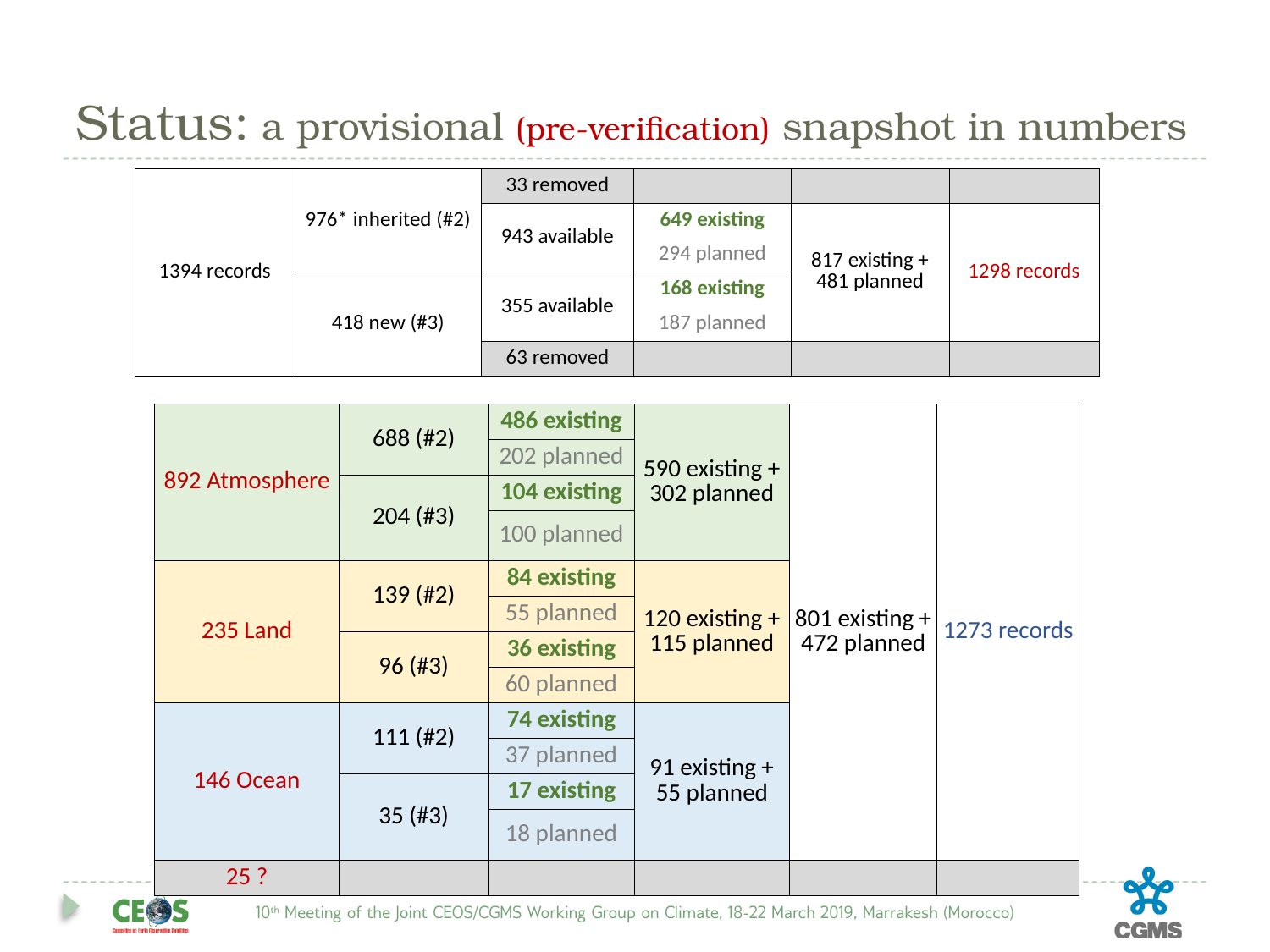

# Status: a provisional (pre-verification) snapshot in numbers
| 1394 records | 976\* inherited (#2) | 33 removed |  |  |  |
| --- | --- | --- | --- | --- | --- |
|  |  | 943 available | 649 existing | 817 existing + 481 planned | 1298 records |
|  |  |  | 294 planned |  |  |
|  | 418 new (#3) | 355 available | 168 existing |  |  |
|  |  |  | 187 planned |  |  |
|  |  | 63 removed |  |  |  |
| 892 Atmosphere | 688 (#2) | 486 existing | 590 existing + 302 planned | 801 existing + 472 planned | 1273 records |
| --- | --- | --- | --- | --- | --- |
|  |  | 202 planned |  |  |  |
|  | 204 (#3) | 104 existing |  |  |  |
|  |  | 100 planned |  |  |  |
| 235 Land | 139 (#2) | 84 existing | 120 existing + 115 planned |  |  |
|  |  | 55 planned |  |  |  |
|  | 96 (#3) | 36 existing |  |  |  |
|  |  | 60 planned |  |  |  |
| 146 Ocean | 111 (#2) | 74 existing | 91 existing + 55 planned |  |  |
|  |  | 37 planned |  |  |  |
|  | 35 (#3) | 17 existing |  |  |  |
|  |  | 18 planned |  |  |  |
| 25 ? |  |  |  |  |  |
10th Meeting of the Joint CEOS/CGMS Working Group on Climate, 18-22 March 2019, Marrakesh (Morocco)